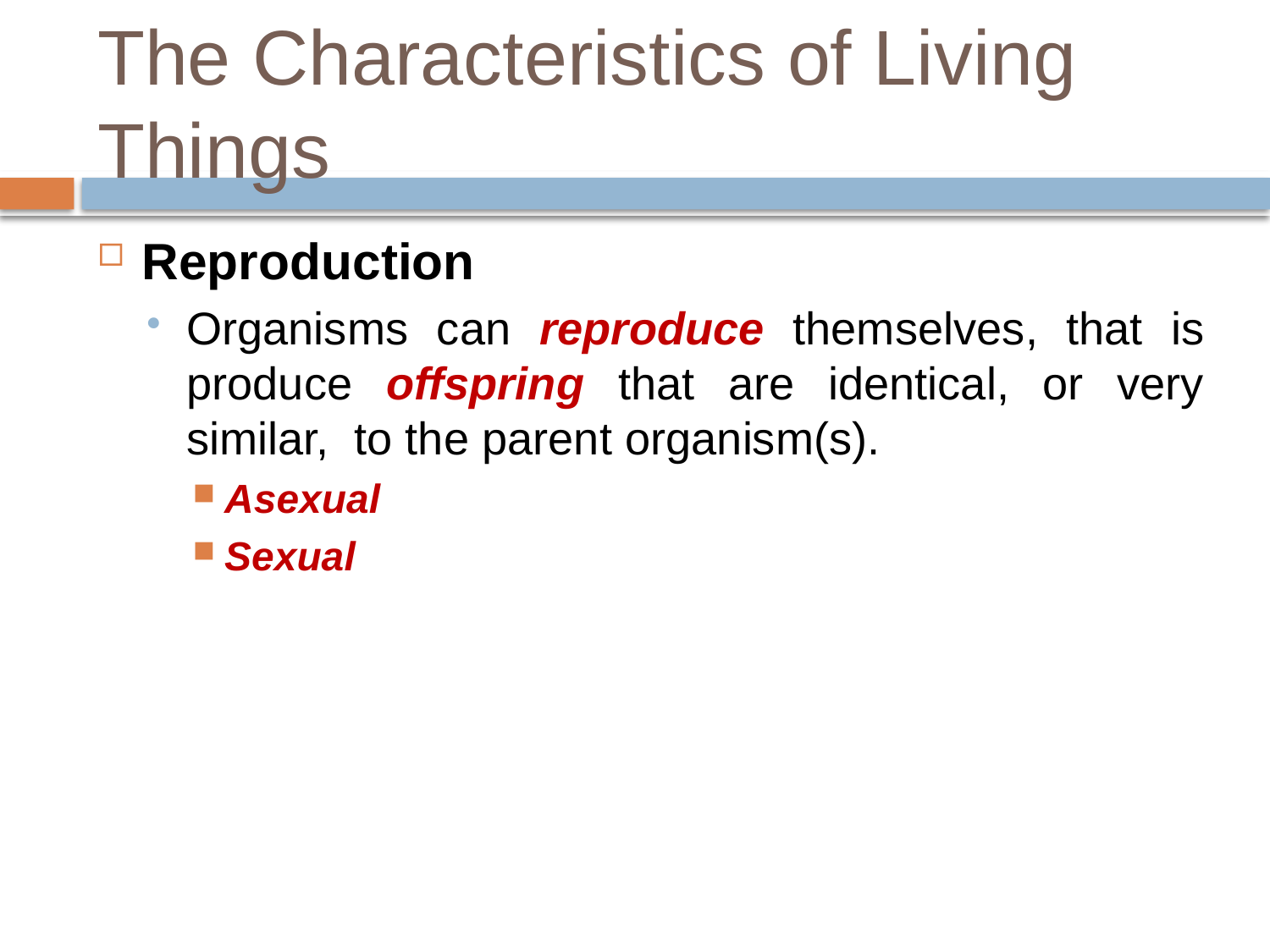

# The Characteristics of Living Things
Reproduction
Organisms can reproduce themselves, that is produce offspring that are identical, or very similar,  to the parent organism(s).
Asexual
Sexual